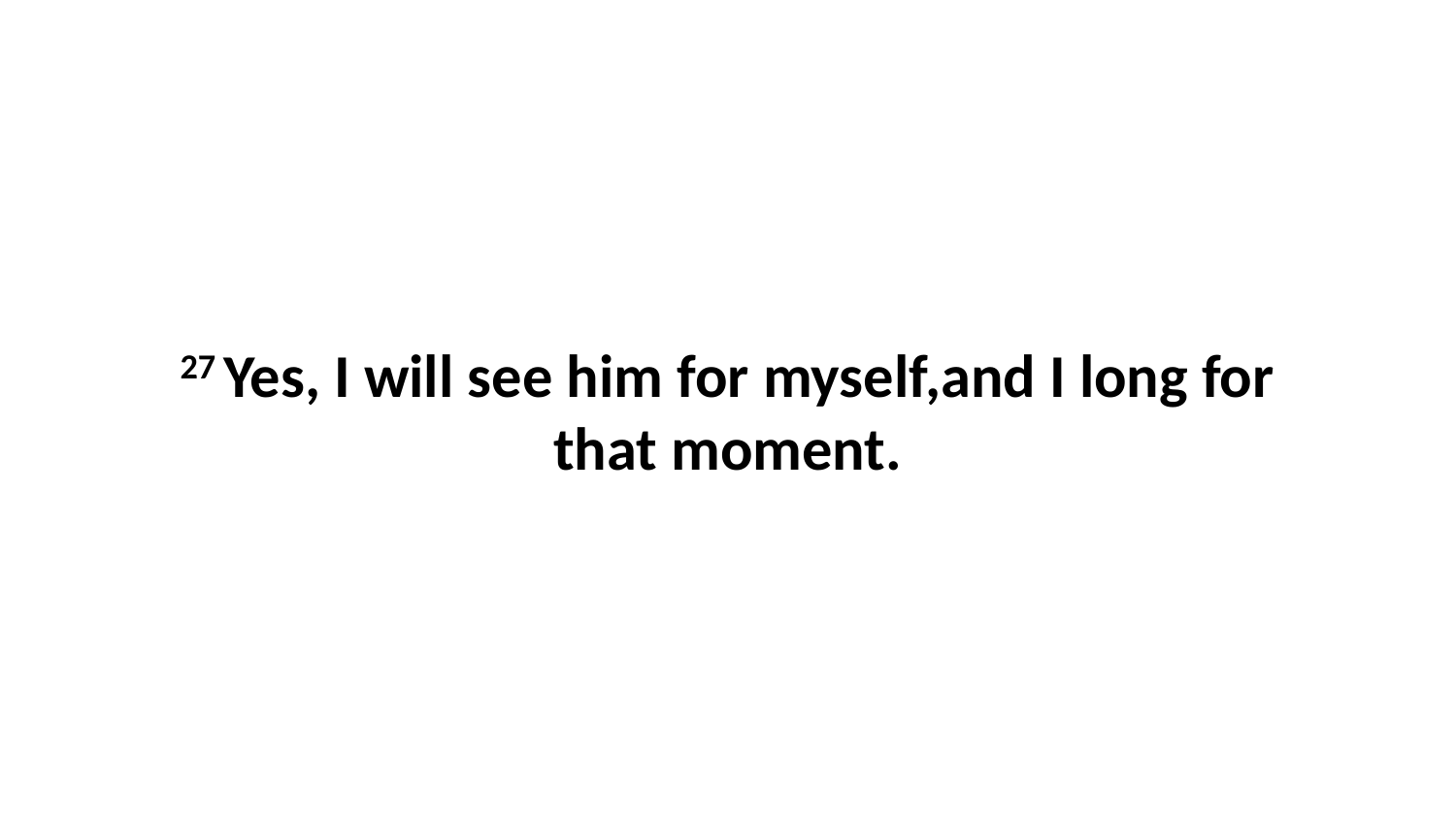

27 Yes, I will see him for myself,and I long for that moment.